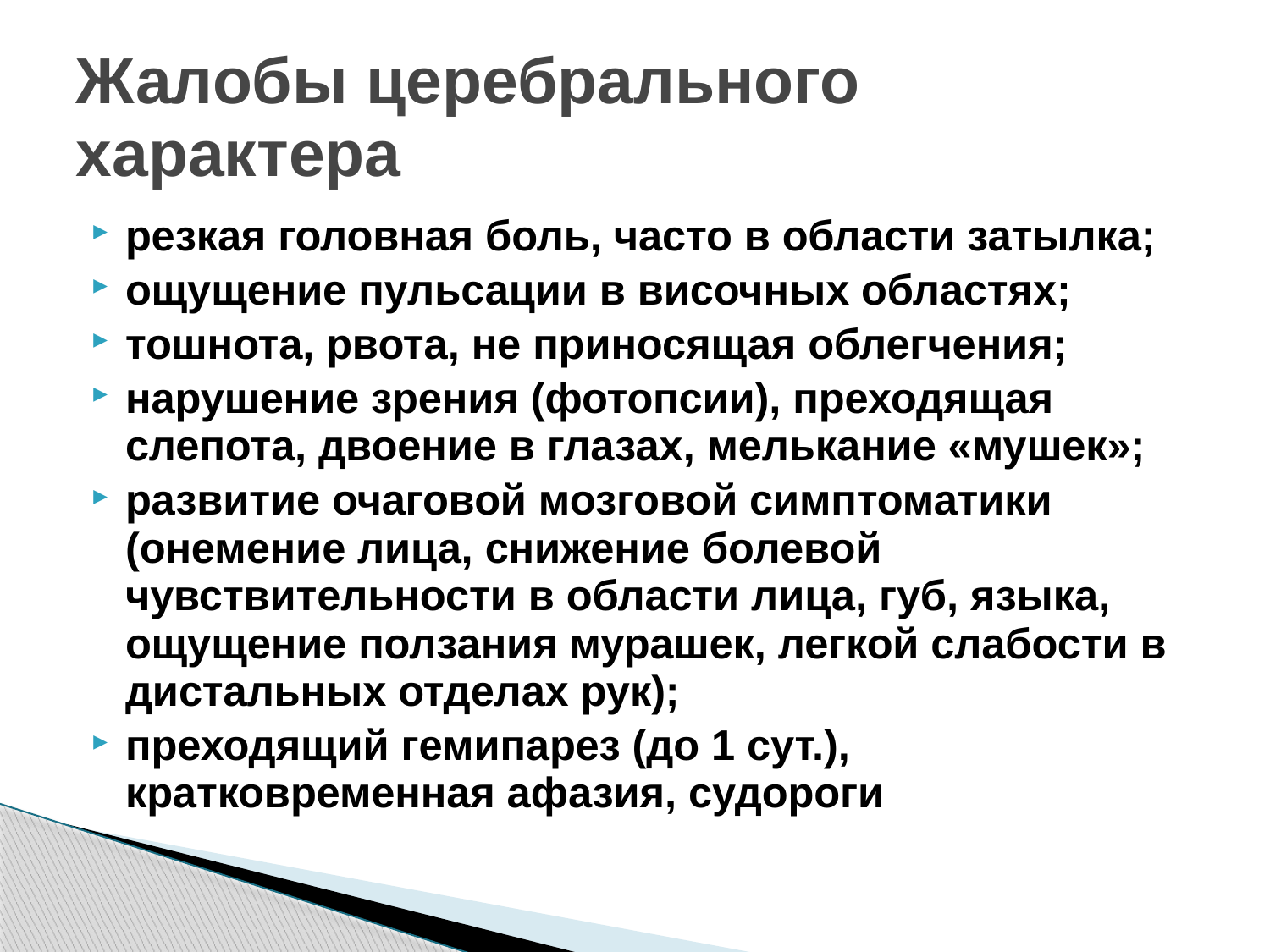

# Жалобы церебрального характера
резкая головная боль, часто в области затылка;
ощущение пульсации в височных областях;
тошнота, рвота, не приносящая облегчения;
нарушение зрения (фотопсии), преходящая слепота, двоение в глазах, мелькание «мушек»;
развитие очаговой мозговой симптоматики (онемение лица, снижение болевой чувствительности в области лица, губ, языка, ощущение ползания мурашек, легкой слабости в дистальных отделах рук);
преходящий гемипарез (до 1 сут.), кратковременная афазия, судороги